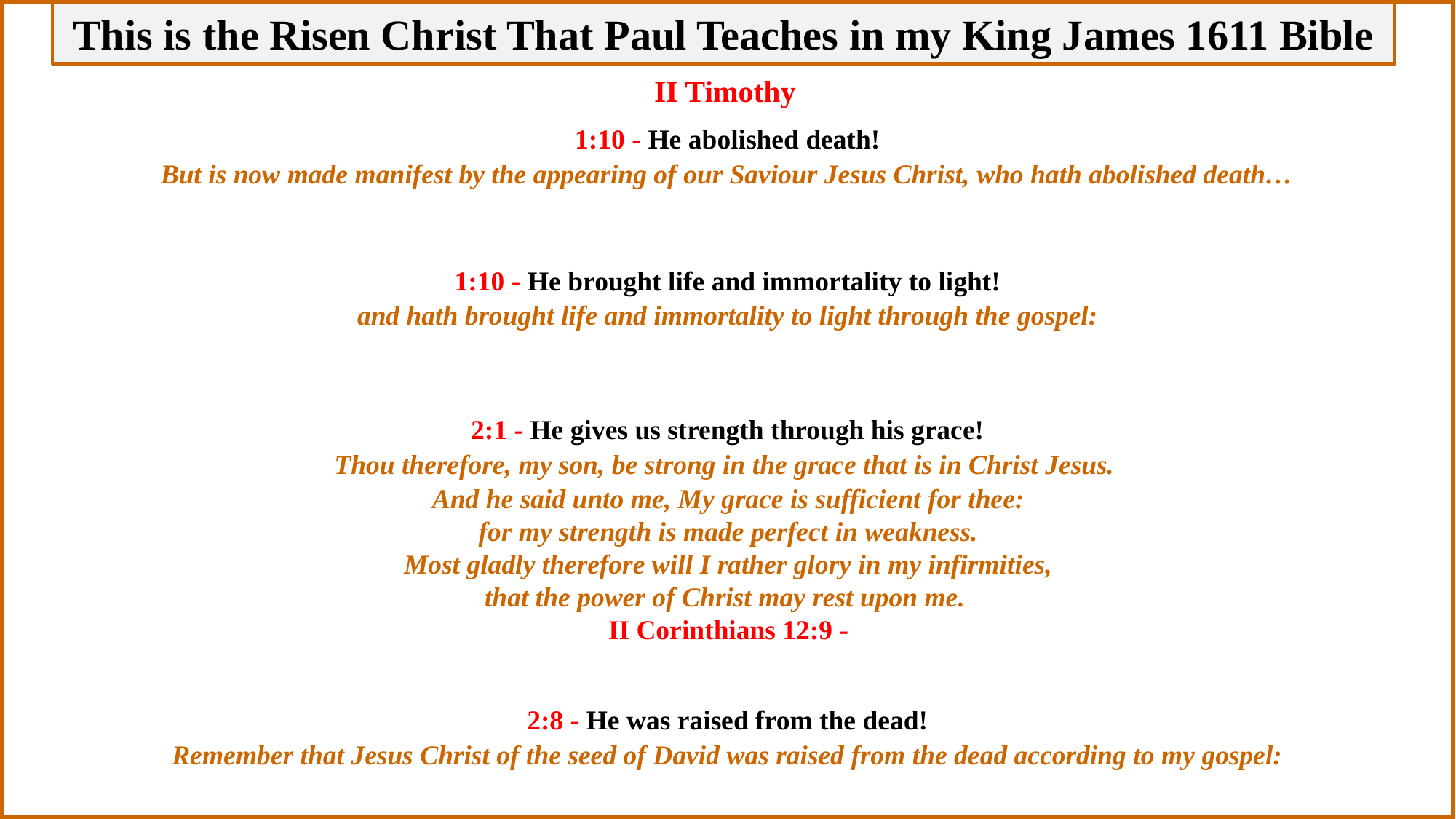

This is the Risen Christ That Paul Teaches in my King James 1611 Bible
II Timothy
1:10 - He abolished death!
But is now made manifest by the appearing of our Saviour Jesus Christ, who hath abolished death…
1:10 - He brought life and immortality to light!
and hath brought life and immortality to light through the gospel:
2:1 - He gives us strength through his grace!
Thou therefore, my son, be strong in the grace that is in Christ Jesus.
And he said unto me, My grace is sufficient for thee:
for my strength is made perfect in weakness.
Most gladly therefore will I rather glory in my infirmities,
that the power of Christ may rest upon me.
II Corinthians 12:9 -
2:8 - He was raised from the dead!
Remember that Jesus Christ of the seed of David was raised from the dead according to my gospel: